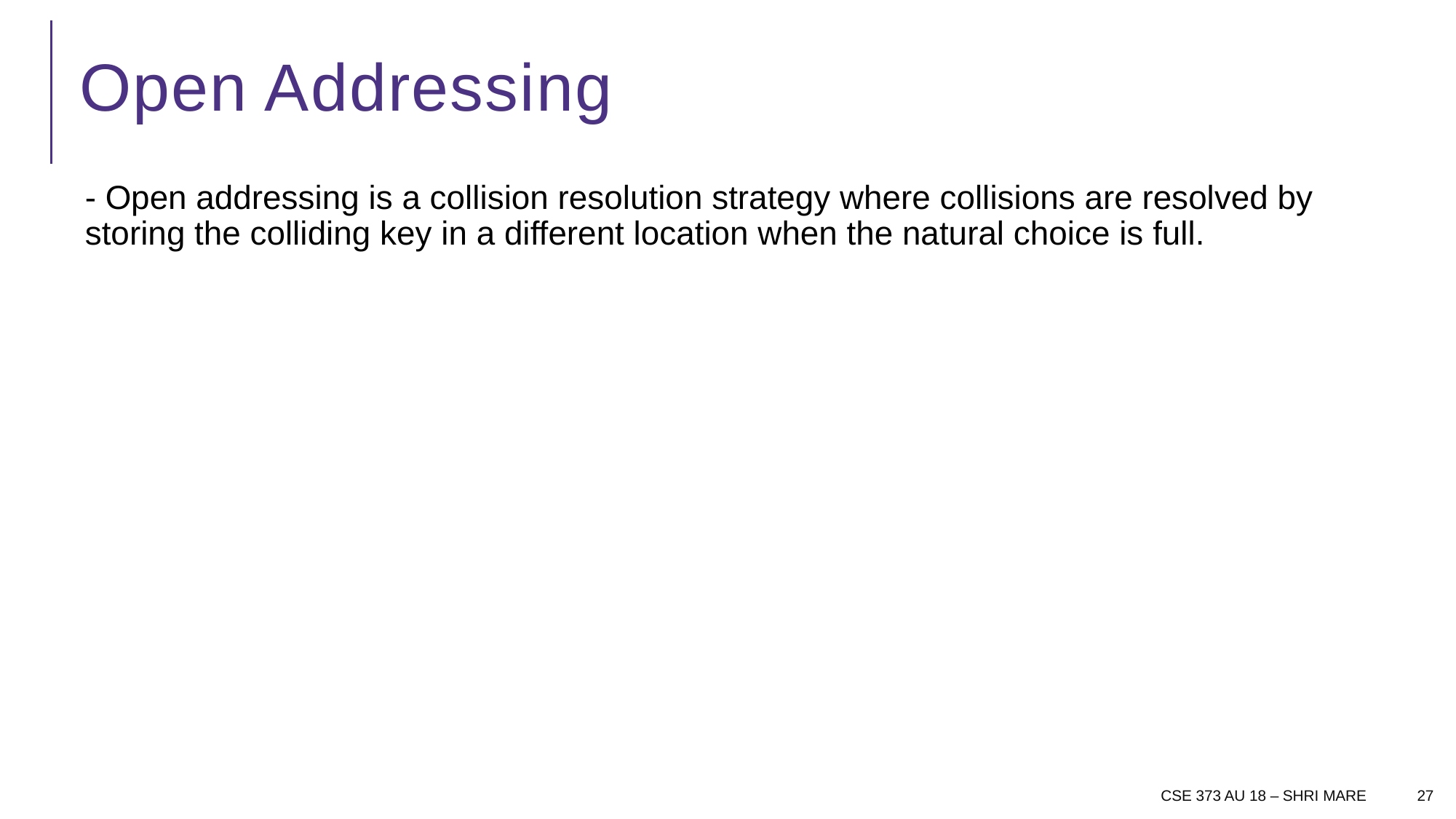

# Open Addressing
- Open addressing is a collision resolution strategy where collisions are resolved by storing the colliding key in a different location when the natural choice is full.

CSE 373 AU 18 – Shri mare
27